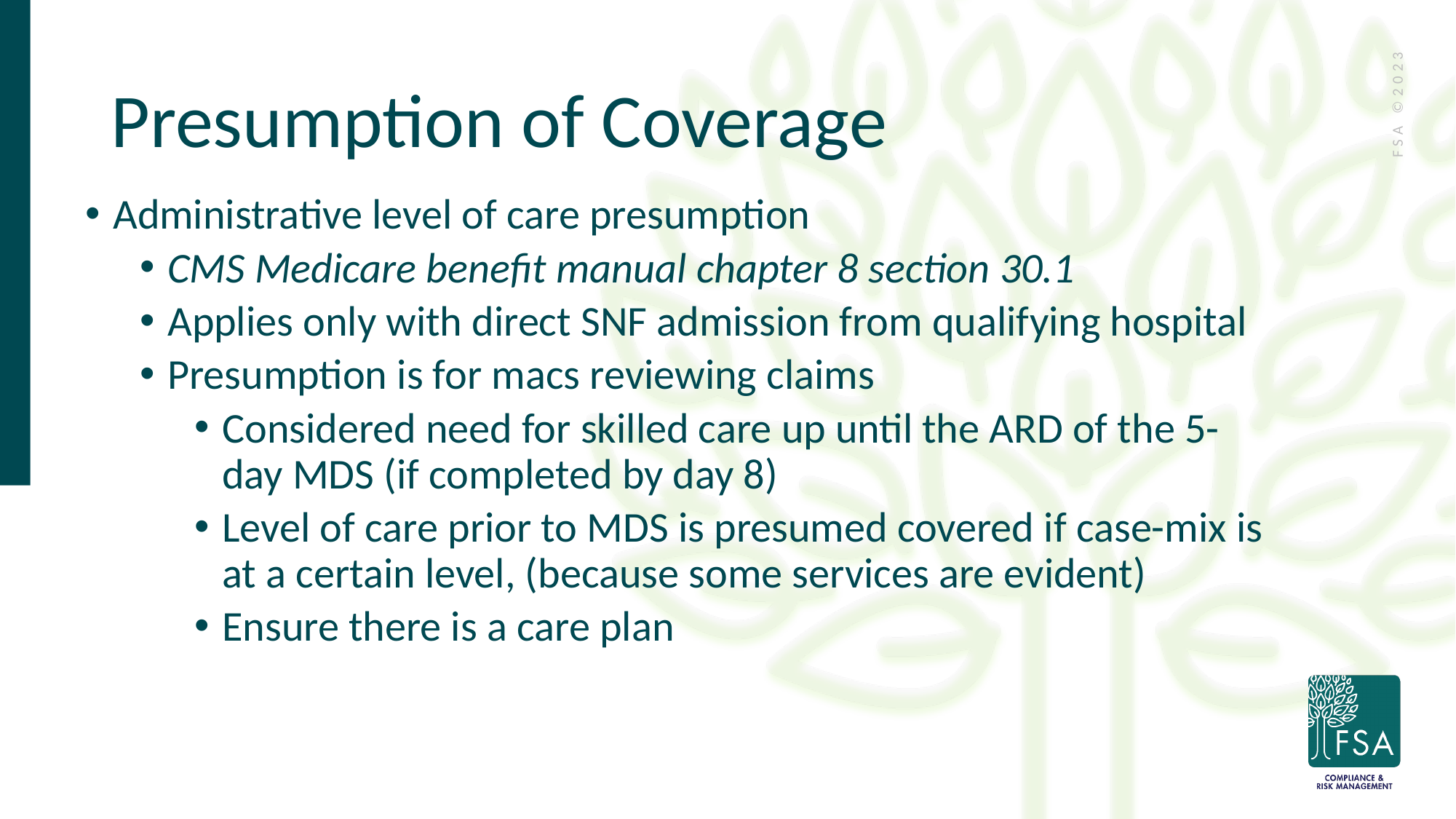

# Presumption of Coverage
Administrative level of care presumption
CMS Medicare benefit manual chapter 8 section 30.1
Applies only with direct SNF admission from qualifying hospital
Presumption is for macs reviewing claims
Considered need for skilled care up until the ARD of the 5-day MDS (if completed by day 8)
Level of care prior to MDS is presumed covered if case-mix is at a certain level, (because some services are evident)
Ensure there is a care plan